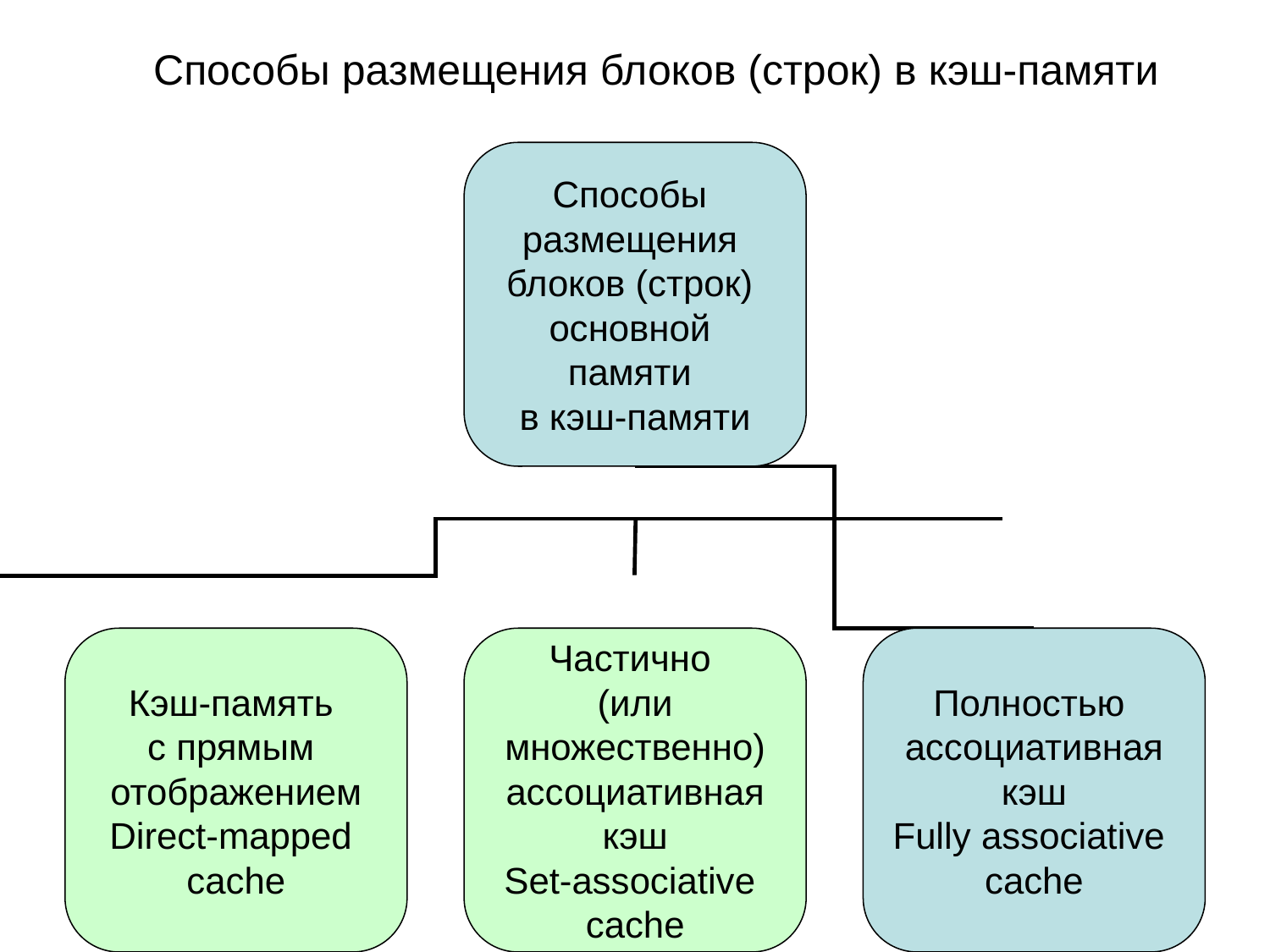

Способы размещения блоков (строк) в кэш-памяти
Способы
размещения
блоков (строк)
основной
памяти
в кэш-памяти
Кэш-память
с прямым
отображением
Direct-mapped
cache
Частично
(или множественно)
ассоциативная кэш
Set-associative
cache
Полностью
ассоциативная кэш
Fully associative
cache